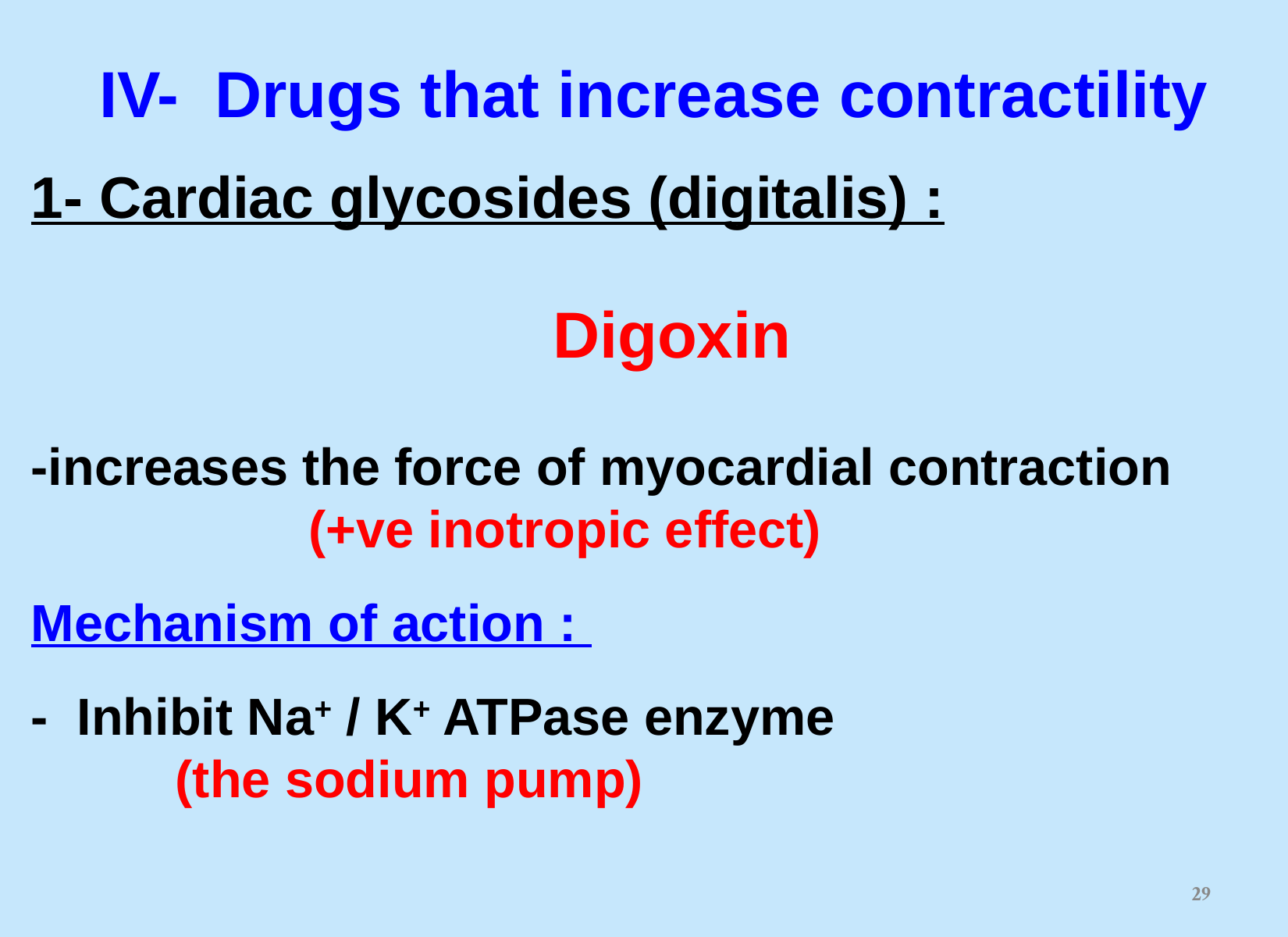

IV-  Drugs that increase contractility

1- Cardiac glycosides (digitalis) :

  Digoxin

-increases the force of myocardial contraction     		   (+ve inotropic effect)
Mechanism of action :
-  Inhibit Na+ / K+ ATPase enzyme
          (the sodium pump)

29